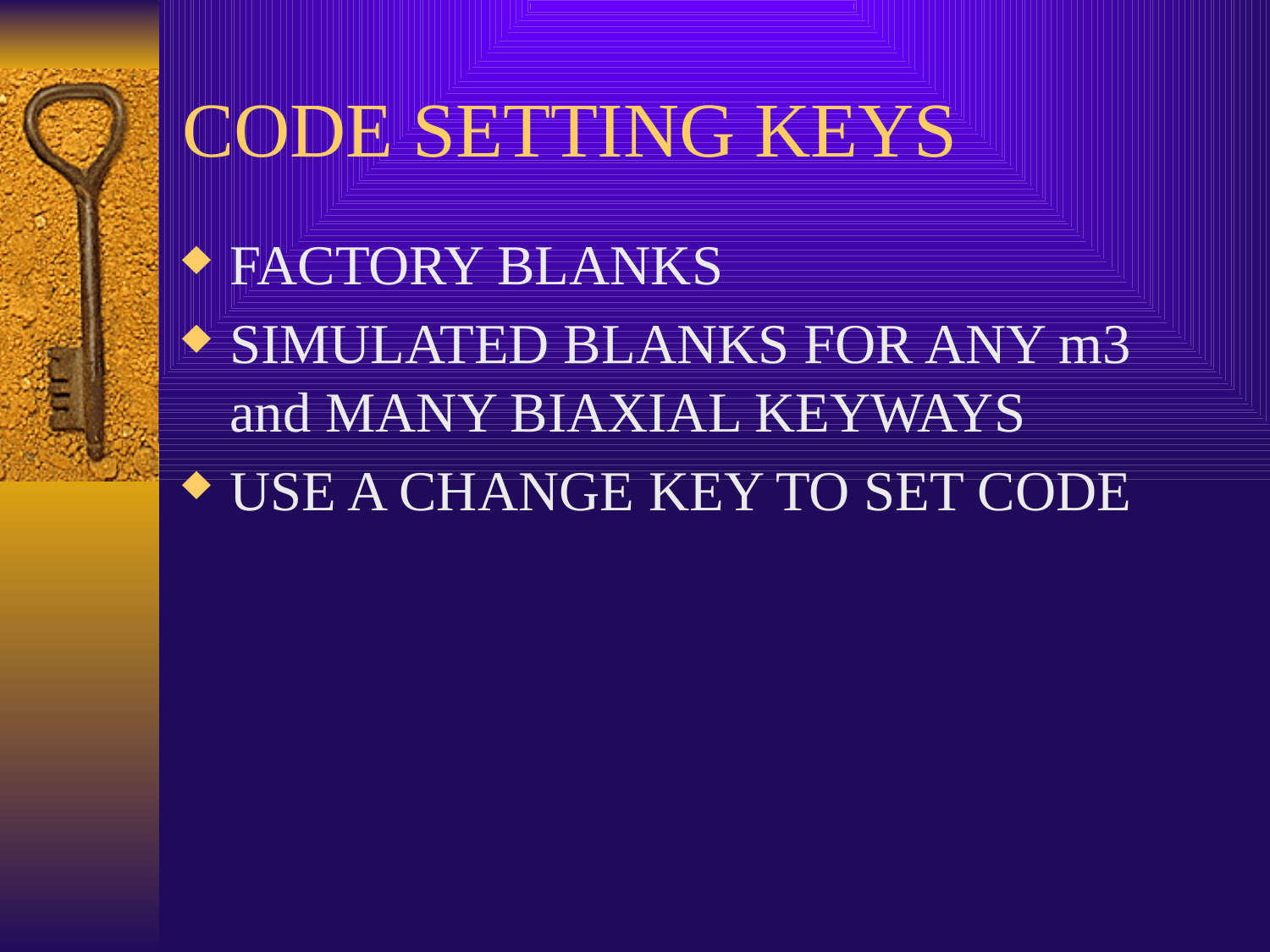

# CODE SETTING KEYS
FACTORY BLANKS
SIMULATED BLANKS FOR ANY m3  and MANY BIAXIAL KEYWAYS
USE A CHANGE KEY TO SET CODE